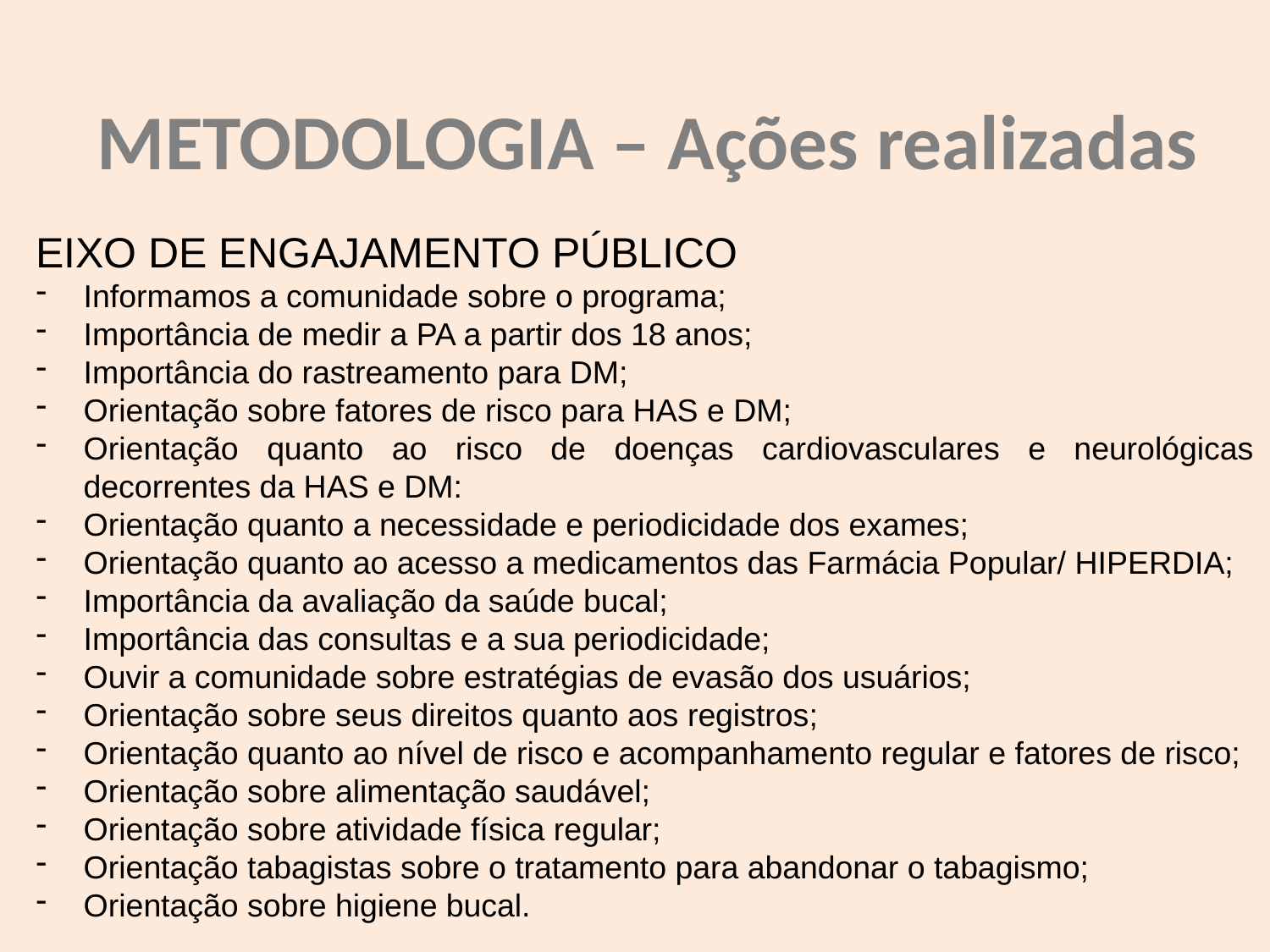

METODOLOGIA – Ações realizadas
EIXO DE ENGAJAMENTO PÚBLICO
Informamos a comunidade sobre o programa;
Importância de medir a PA a partir dos 18 anos;
Importância do rastreamento para DM;
Orientação sobre fatores de risco para HAS e DM;
Orientação quanto ao risco de doenças cardiovasculares e neurológicas decorrentes da HAS e DM:
Orientação quanto a necessidade e periodicidade dos exames;
Orientação quanto ao acesso a medicamentos das Farmácia Popular/ HIPERDIA;
Importância da avaliação da saúde bucal;
Importância das consultas e a sua periodicidade;
Ouvir a comunidade sobre estratégias de evasão dos usuários;
Orientação sobre seus direitos quanto aos registros;
Orientação quanto ao nível de risco e acompanhamento regular e fatores de risco;
Orientação sobre alimentação saudável;
Orientação sobre atividade física regular;
Orientação tabagistas sobre o tratamento para abandonar o tabagismo;
Orientação sobre higiene bucal.